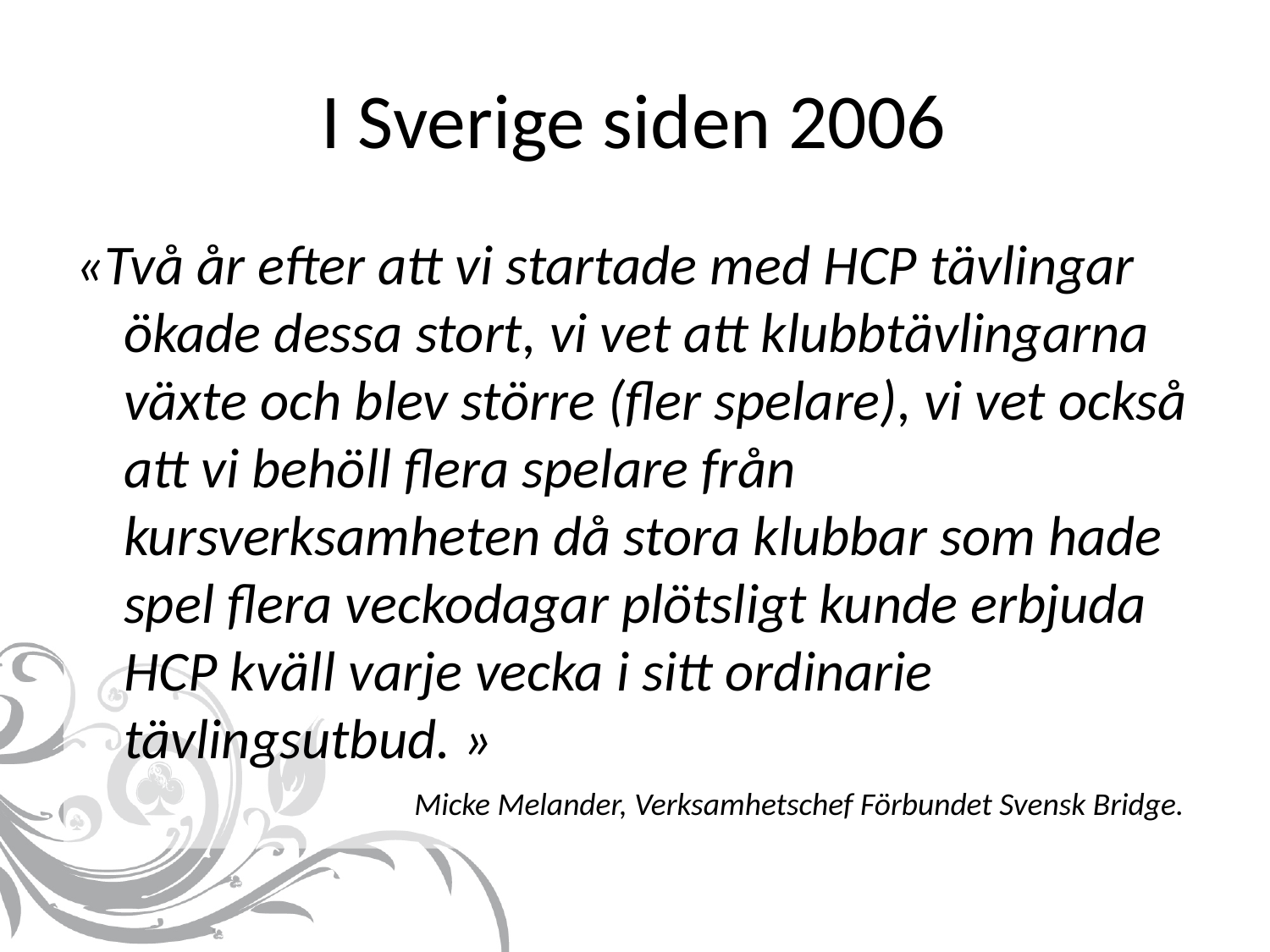

# I Sverige siden 2006
«Två år efter att vi startade med HCP tävlingar ökade dessa stort, vi vet att klubbtävlingarna växte och blev större (fler spelare), vi vet också att vi behöll flera spelare från kursverksamheten då stora klubbar som hade spel flera veckodagar plötsligt kunde erbjuda HCP kväll varje vecka i sitt ordinarie tävlingsutbud. »
Micke Melander, Verksamhetschef Förbundet Svensk Bridge.